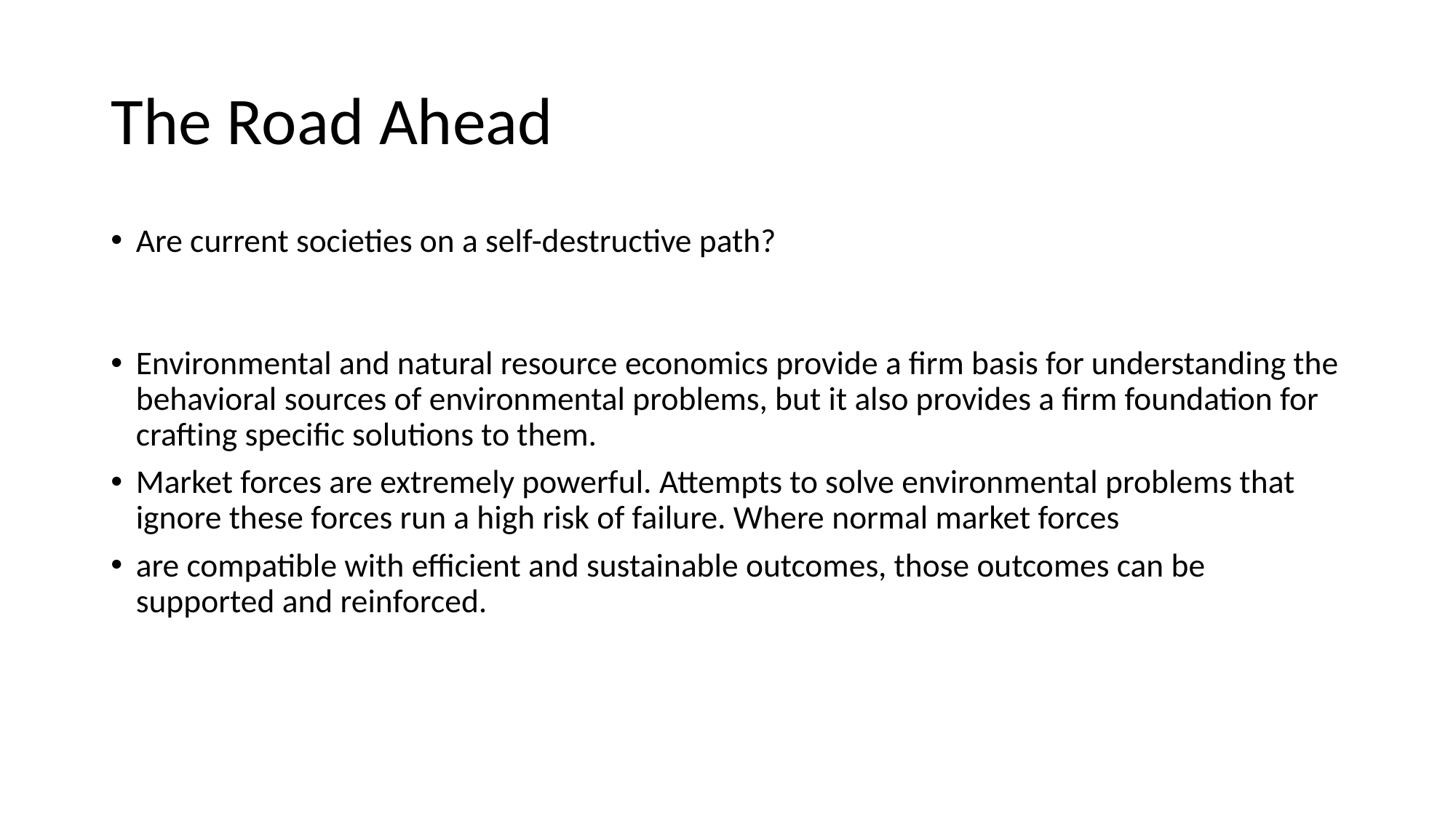

# The Road Ahead
Are current societies on a self-destructive path?
Environmental and natural resource economics provide a firm basis for understanding the behavioral sources of environmental problems, but it also provides a firm foundation for crafting specific solutions to them.
Market forces are extremely powerful. Attempts to solve environmental problems that ignore these forces run a high risk of failure. Where normal market forces
are compatible with efficient and sustainable outcomes, those outcomes can be supported and reinforced.